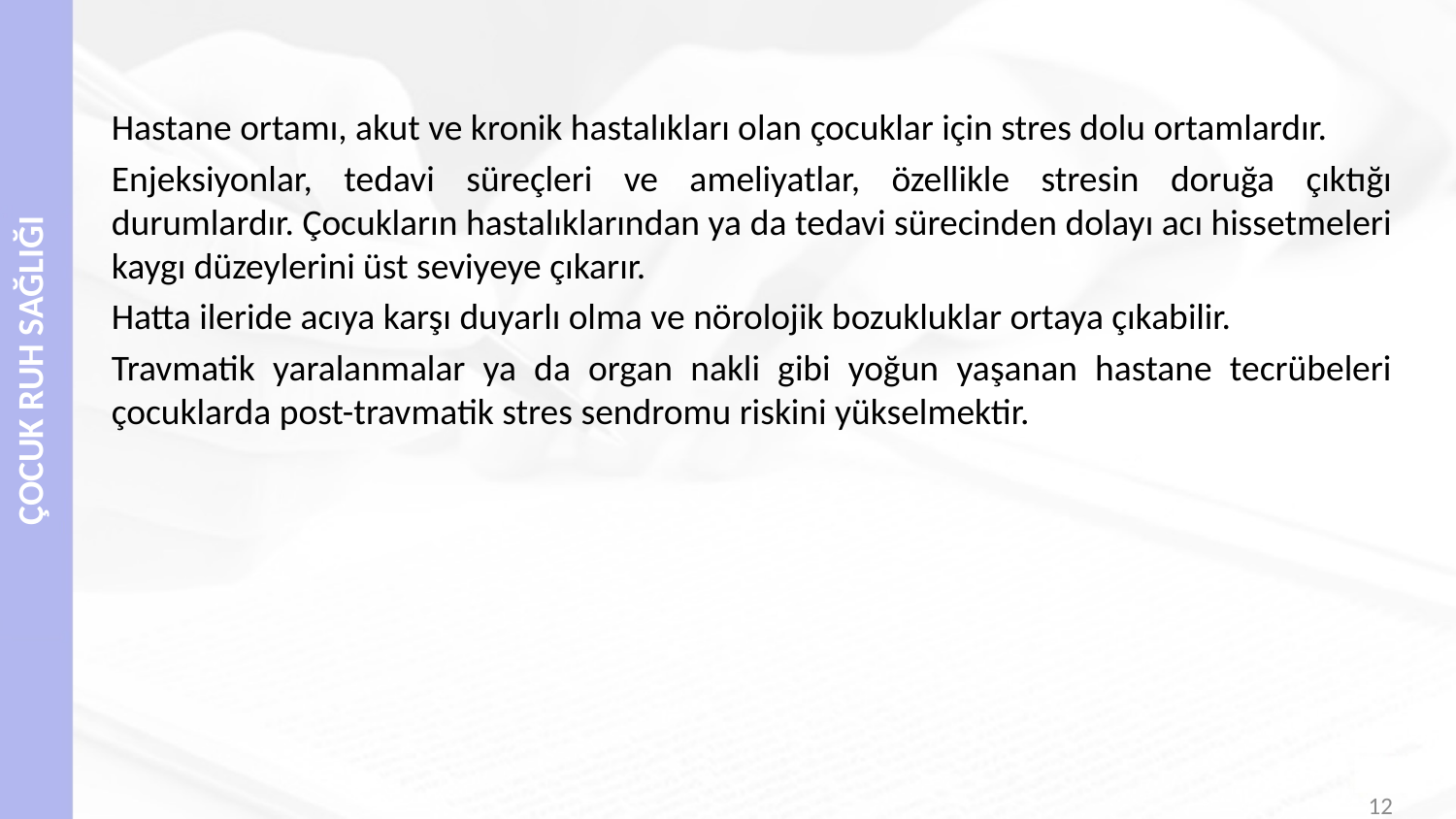

#
Hastane ortamı, akut ve kronik hastalıkları olan çocuklar için stres dolu ortamlardır.
Enjeksiyonlar, tedavi süreçleri ve ameliyatlar, özellikle stresin doruğa çıktığı durumlardır. Çocukların hastalıklarından ya da tedavi sürecinden dolayı acı hissetmeleri kaygı düzeylerini üst seviyeye çıkarır.
Hatta ileride acıya karşı duyarlı olma ve nörolojik bozukluklar ortaya çıkabilir.
Travmatik yaralanmalar ya da organ nakli gibi yoğun yaşanan hastane tecrübeleri çocuklarda post-travmatik stres sendromu riskini yükselmektir.